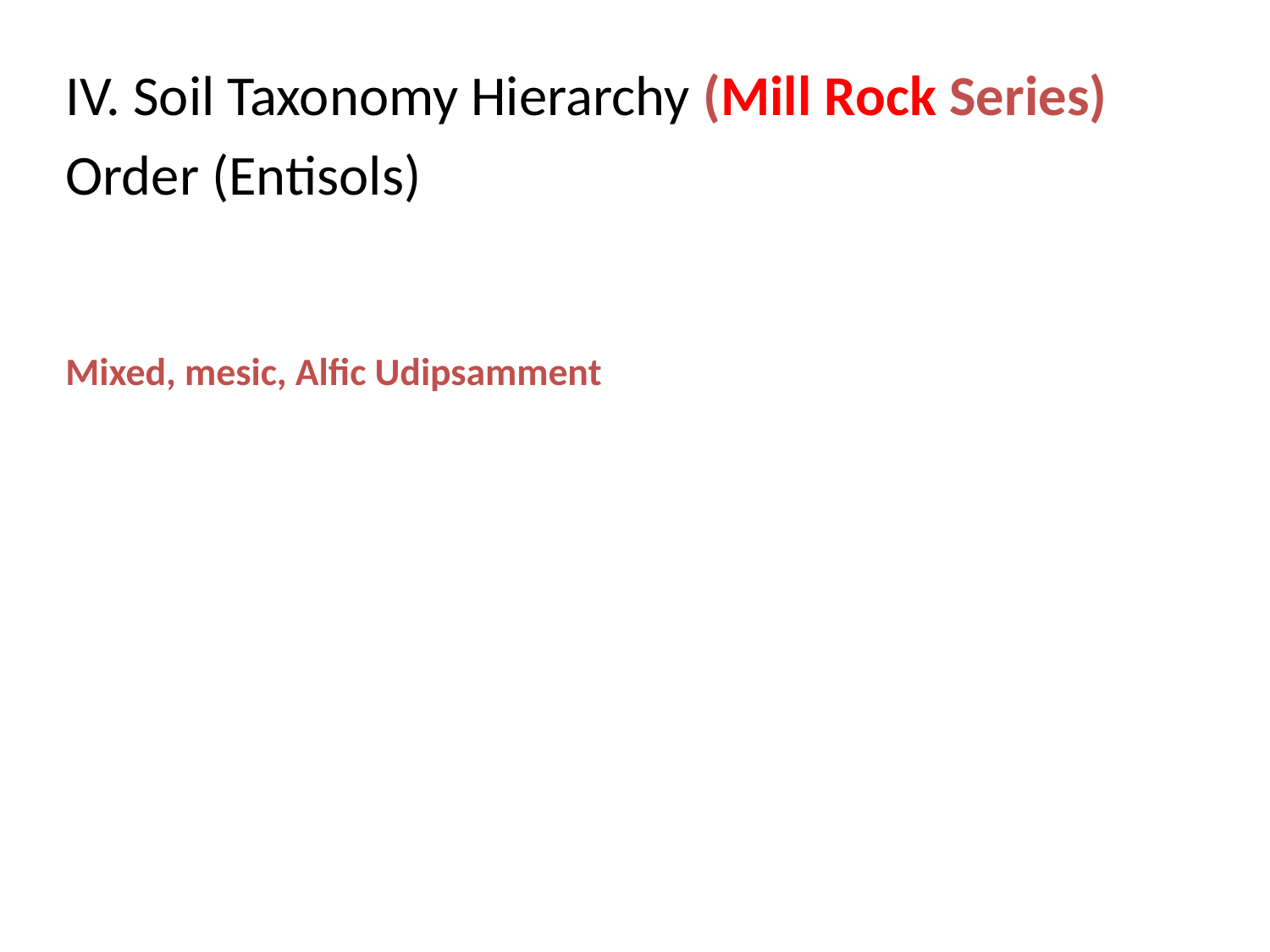

IV. Soil Taxonomy Hierarchy (Mill Rock Series)
Order (Entisols)

Mixed, mesic, Alfic Udipsamment